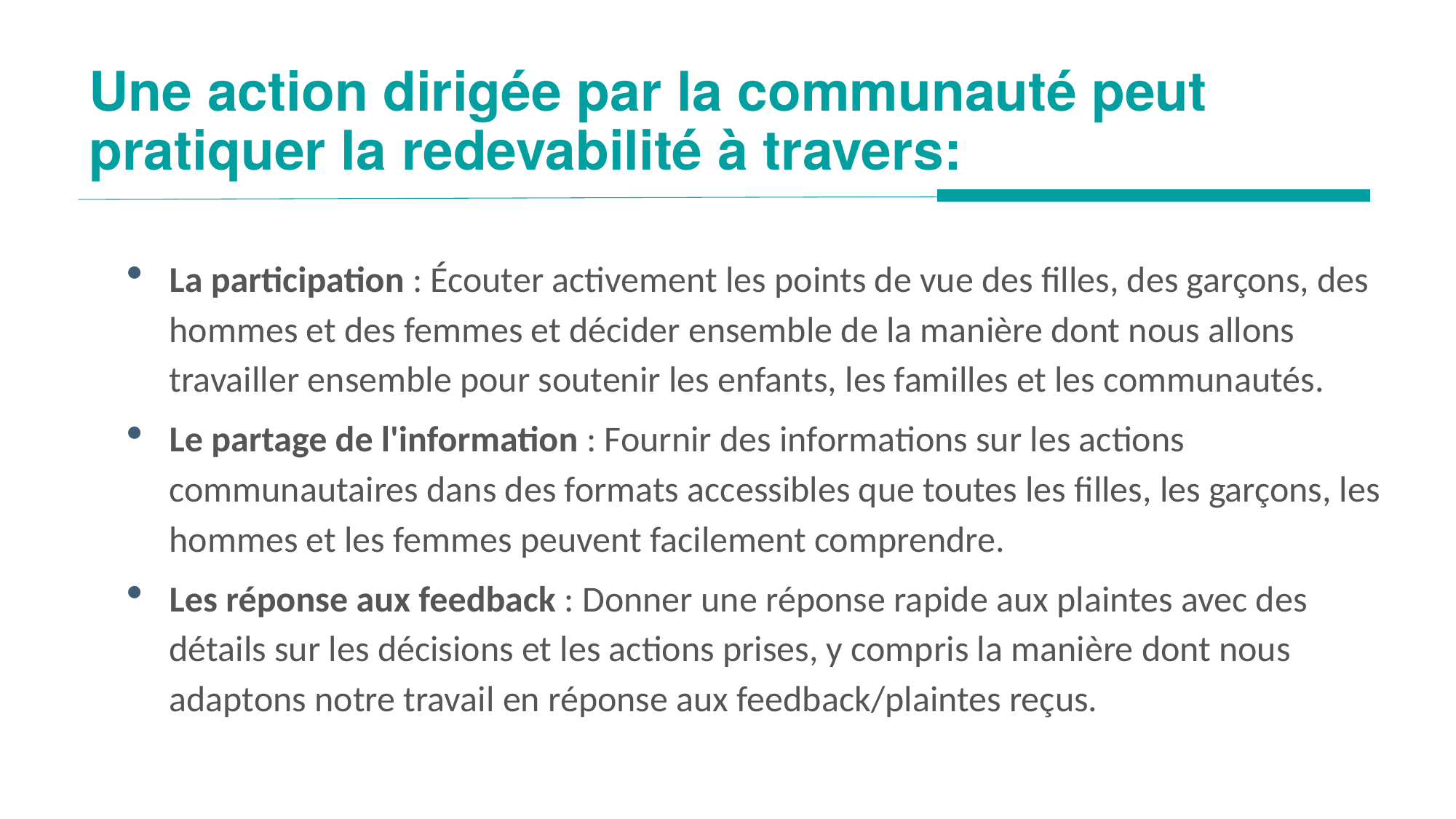

# Une action dirigée par la communauté peut pratiquer la redevabilité à travers:
La participation : Écouter activement les points de vue des filles, des garçons, des hommes et des femmes et décider ensemble de la manière dont nous allons travailler ensemble pour soutenir les enfants, les familles et les communautés.
Le partage de l'information : Fournir des informations sur les actions communautaires dans des formats accessibles que toutes les filles, les garçons, les hommes et les femmes peuvent facilement comprendre.
Les réponse aux feedback : Donner une réponse rapide aux plaintes avec des détails sur les décisions et les actions prises, y compris la manière dont nous adaptons notre travail en réponse aux feedback/plaintes reçus.